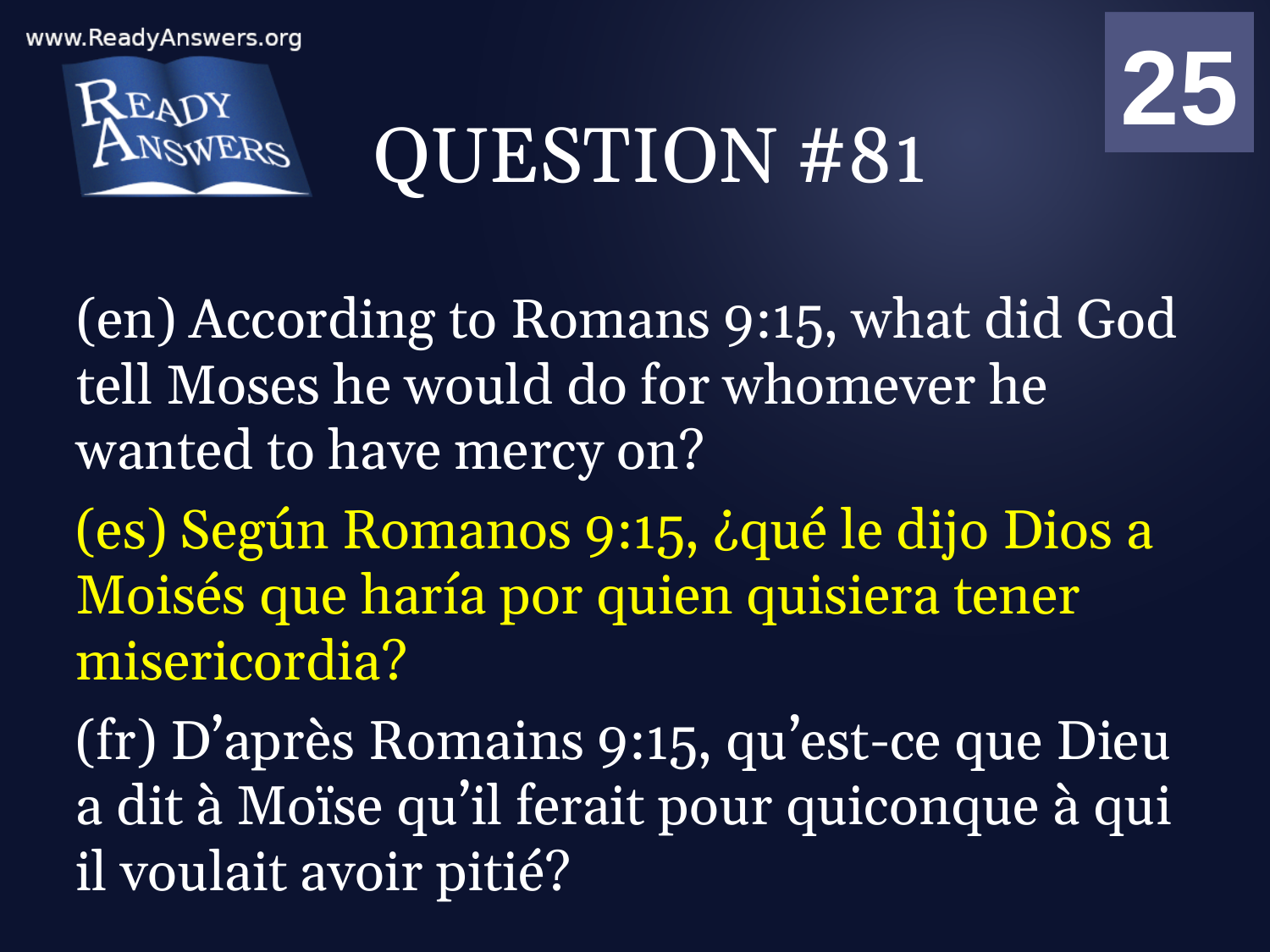

01
02
03
04
05
06
07
08
09
10
11
12
13
14
15
16
17
18
19
20
21
22
23
24
25
00
# QUESTION #81
(en) According to Romans 9:15, what did God tell Moses he would do for whomever he wanted to have mercy on?
(es) Según Romanos 9:15, ¿qué le dijo Dios a Moisés que haría por quien quisiera tener misericordia?
(fr) D’après Romains 9:15, qu’est-ce que Dieu a dit à Moïse qu’il ferait pour quiconque à qui il voulait avoir pitié?